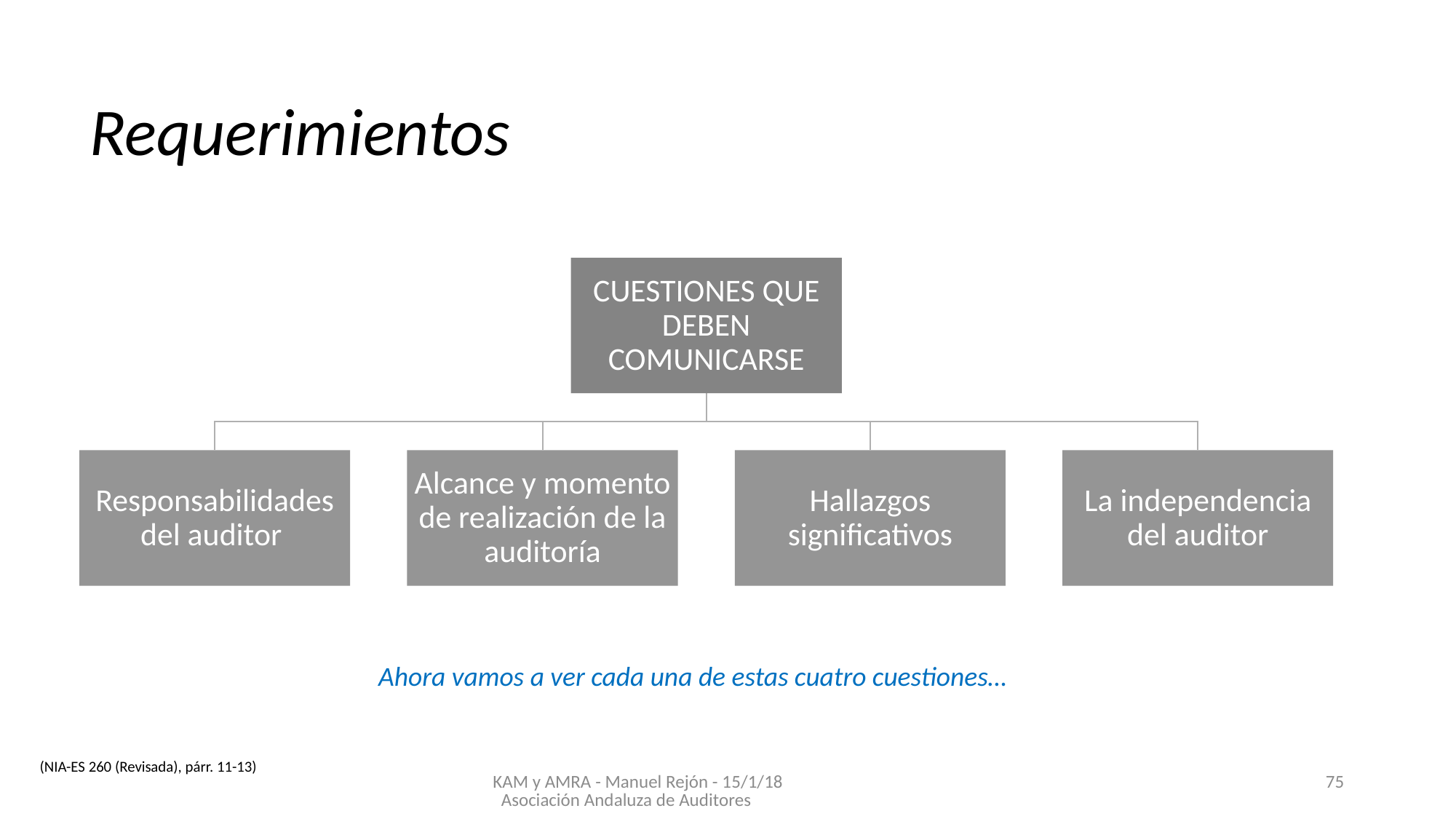

# Requerimientos
CUESTIONES QUE DEBEN COMUNICARSE
Responsabilidades del auditor
Alcance y momento de realización de la auditoría
Hallazgos significativos
La independencia del auditor
Ahora vamos a ver cada una de estas cuatro cuestiones…
(NIA-ES 260 (Revisada), párr. 11-13)
KAM y AMRA - Manuel Rejón - 15/1/18                                            Asociación Andaluza de Auditores
75